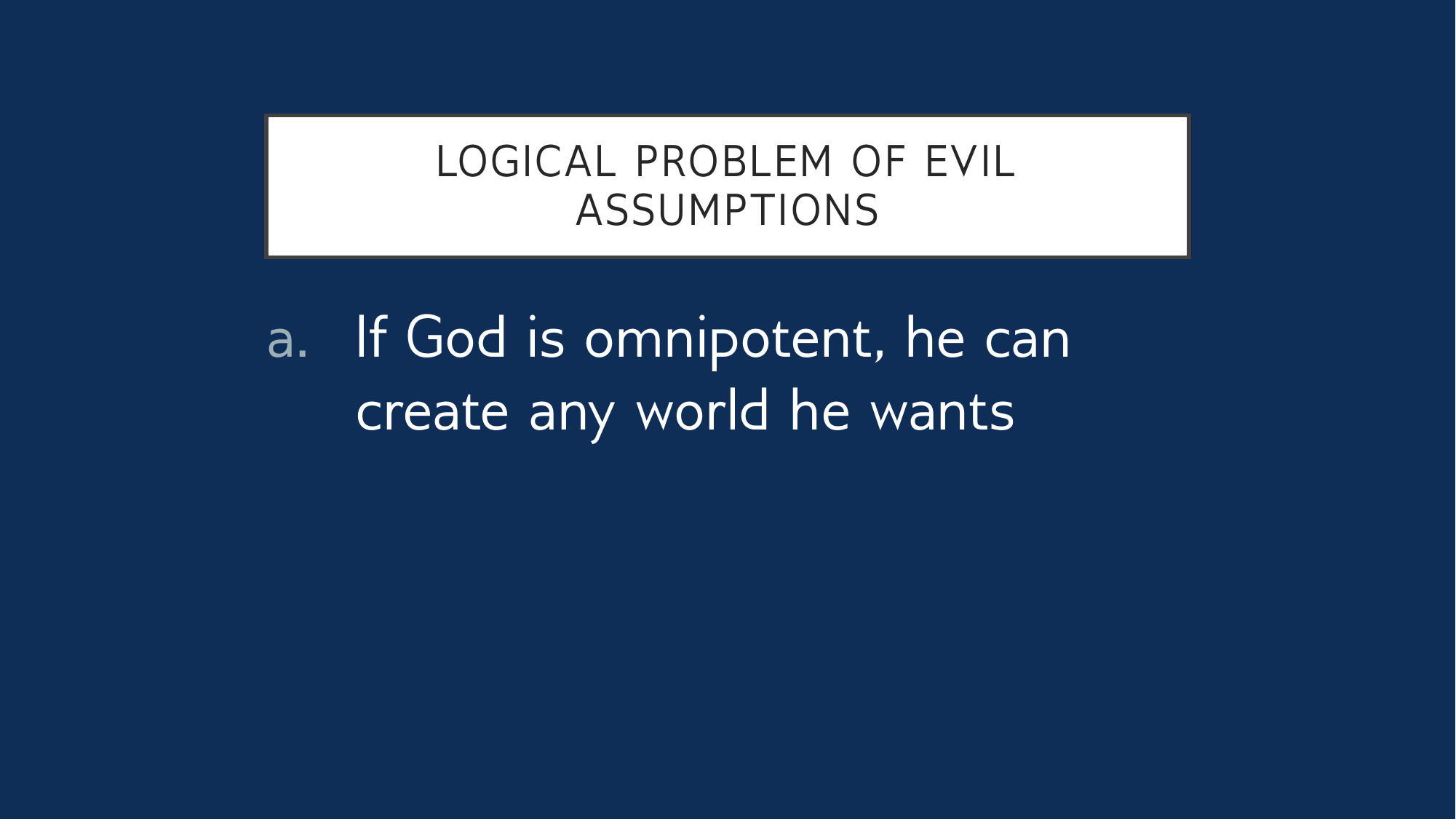

# Logical Problem of Evil Assumptions
If God is omnipotent, he can create any world he wants